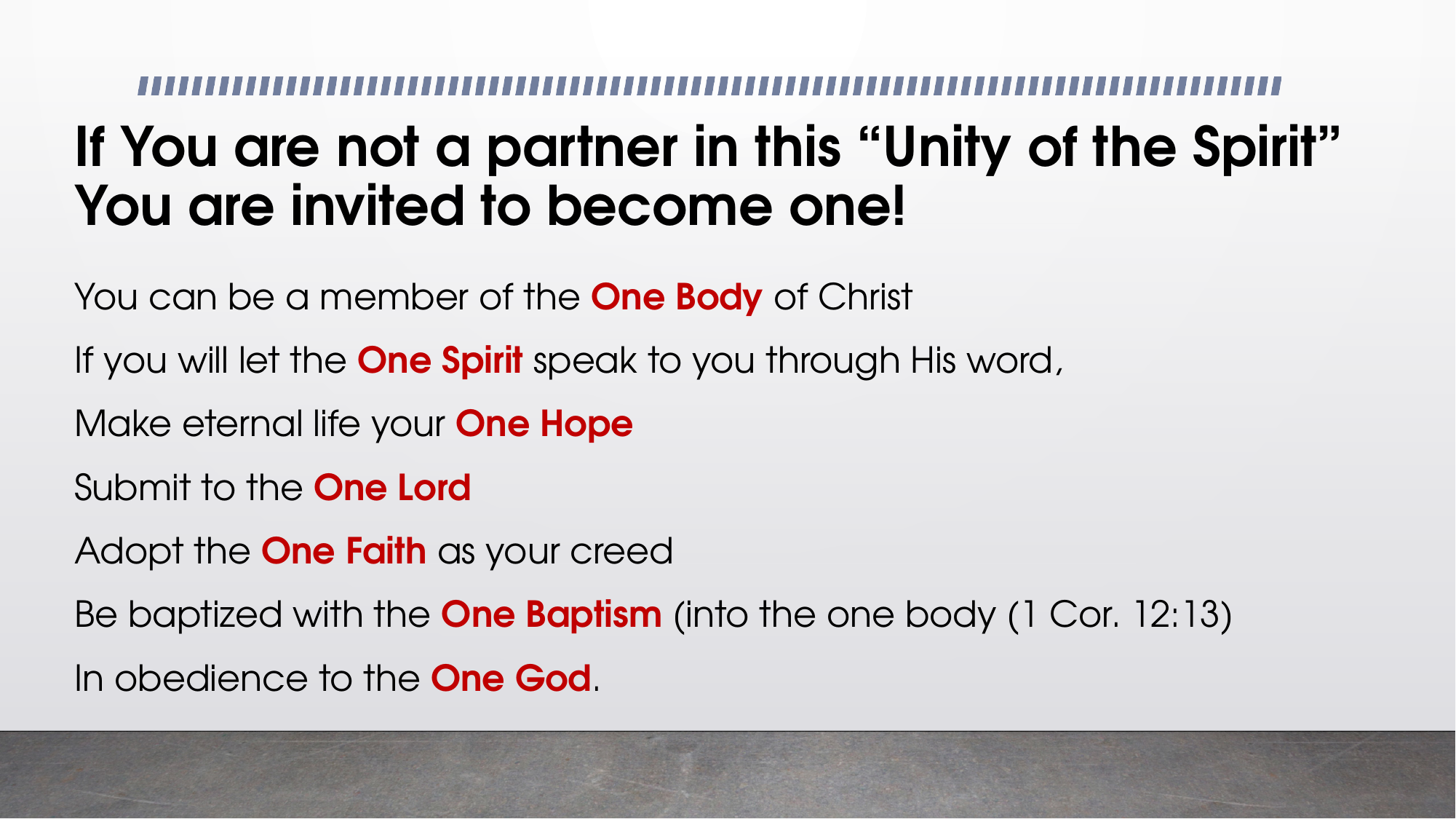

# If You are not a partner in this “Unity of the Spirit” You are invited to become one!
You can be a member of the One Body of Christ
If you will let the One Spirit speak to you through His word,
Make eternal life your One Hope
Submit to the One Lord
Adopt the One Faith as your creed
Be baptized with the One Baptism (into the one body (1 Cor. 12:13)
In obedience to the One God.